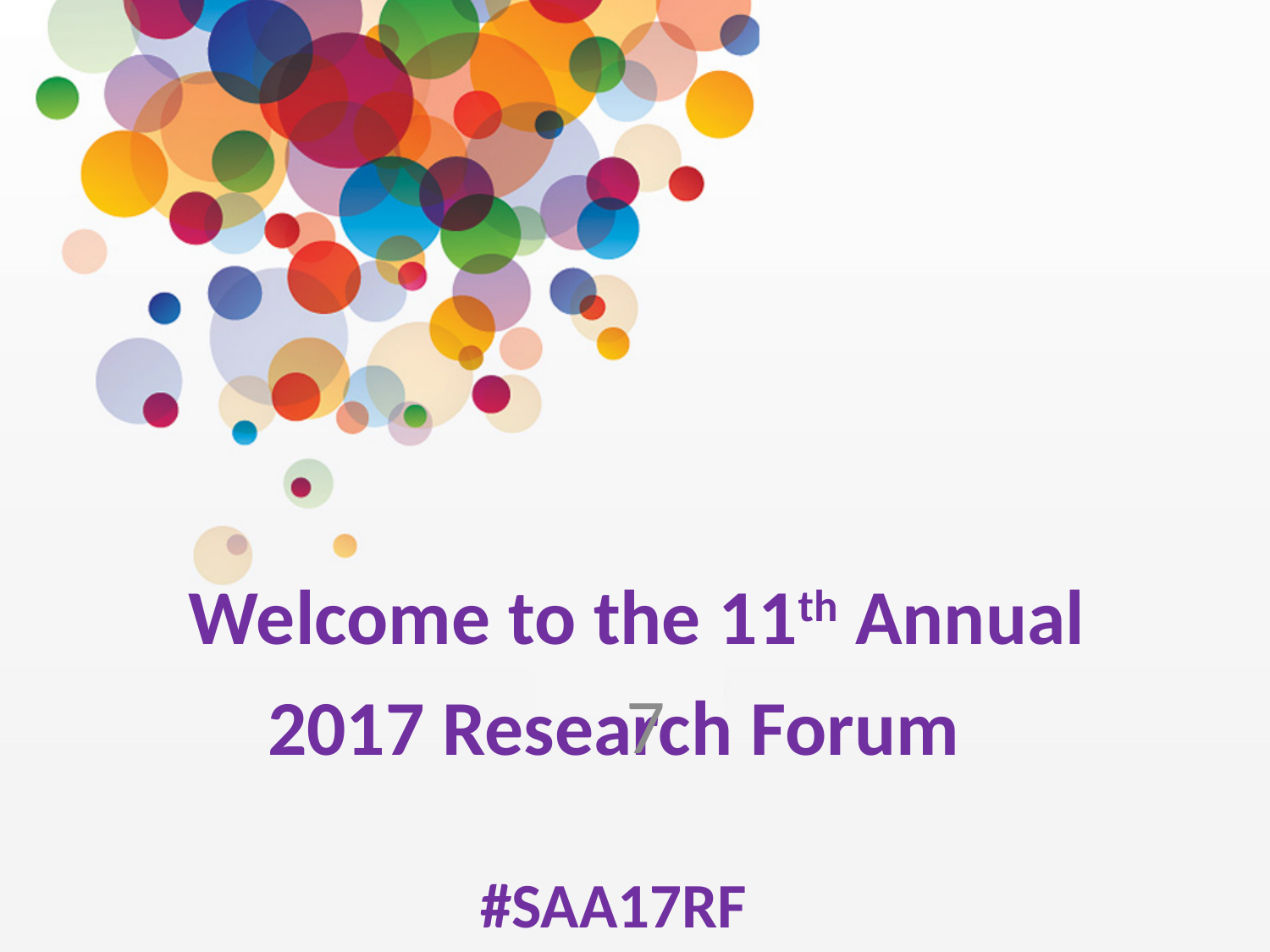

Welcome to the 11th Annual
7
# 2017 Research Forum #SAA17RF